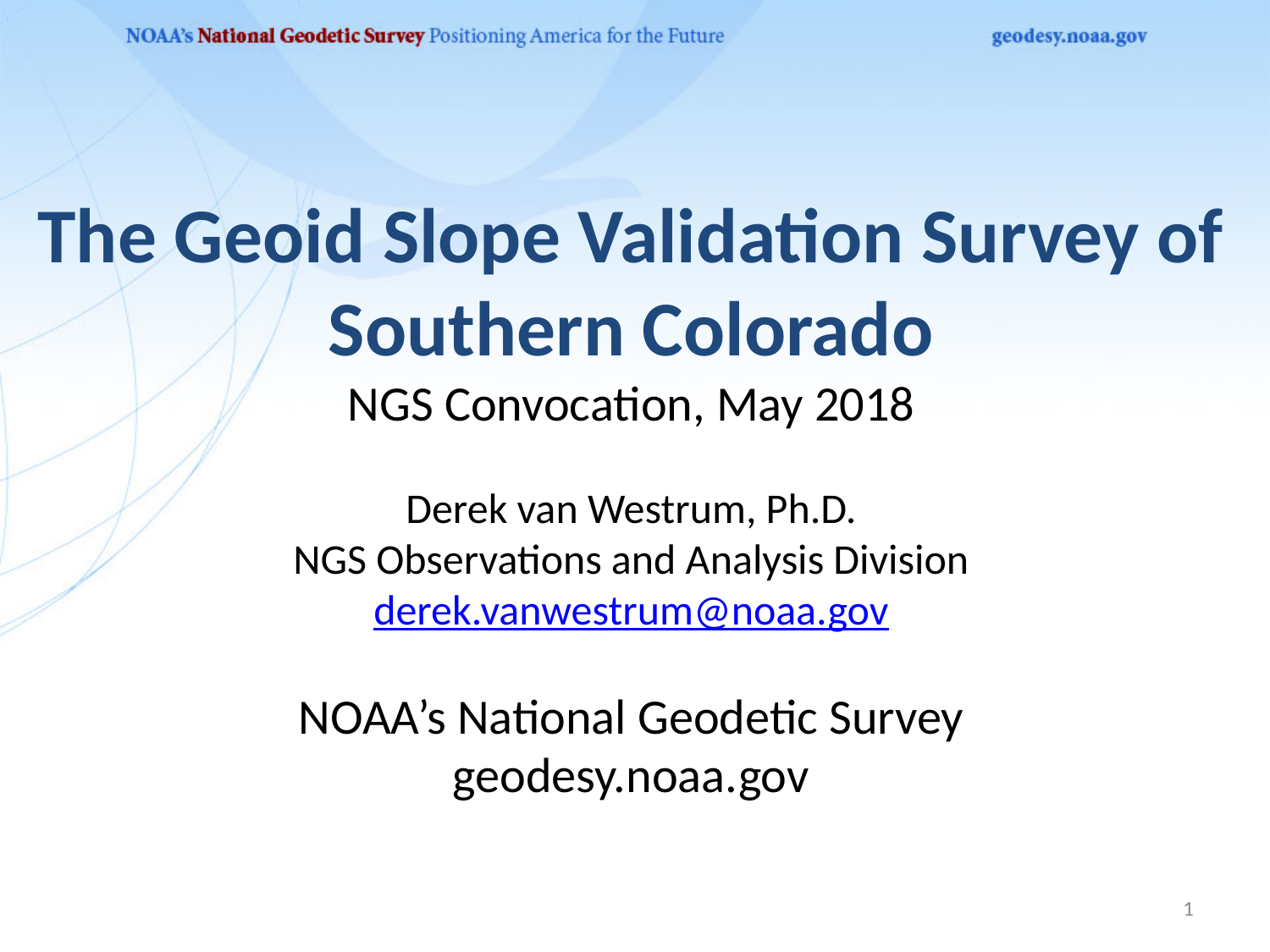

The Geoid Slope Validation Survey of Southern Colorado
NGS Convocation, May 2018

Derek van Westrum, Ph.D.
NGS Observations and Analysis Division
derek.vanwestrum@noaa.gov

NOAA’s National Geodetic Survey
geodesy.noaa.gov

1